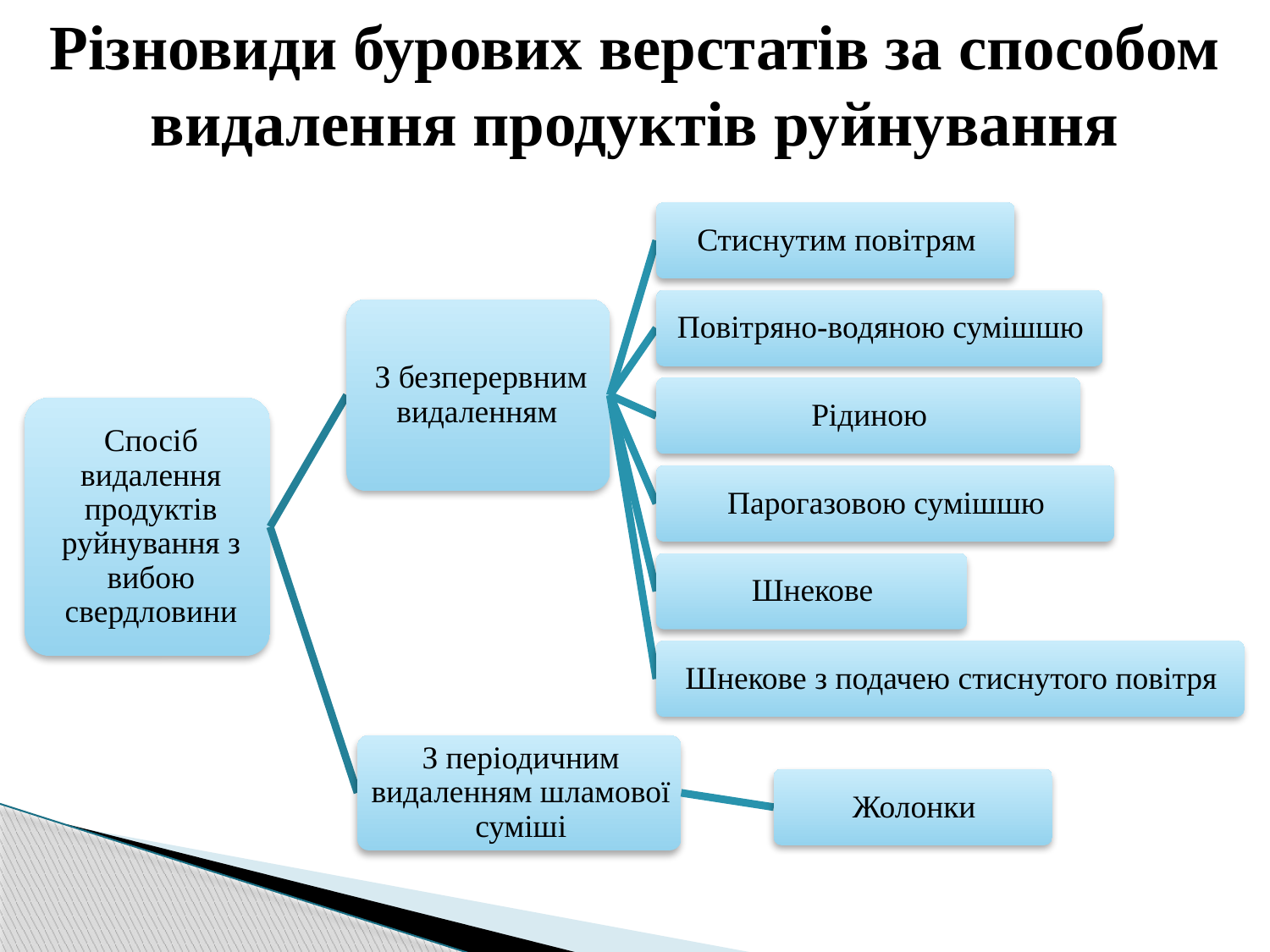

Різновиди бурових верстатів за способом видалення продуктів руйнування
Спосіб видалення продуктів руйнування з вибою свердловини

З безперервним видаленням

Стиснутим повітрям

Повітряно-водяною сумішшю

Рідиною

Парогазовою сумішшю

Шнекове

Шнекове з подачею стиснутого повітря

З періодичним видаленням шламової суміші

Жолонки